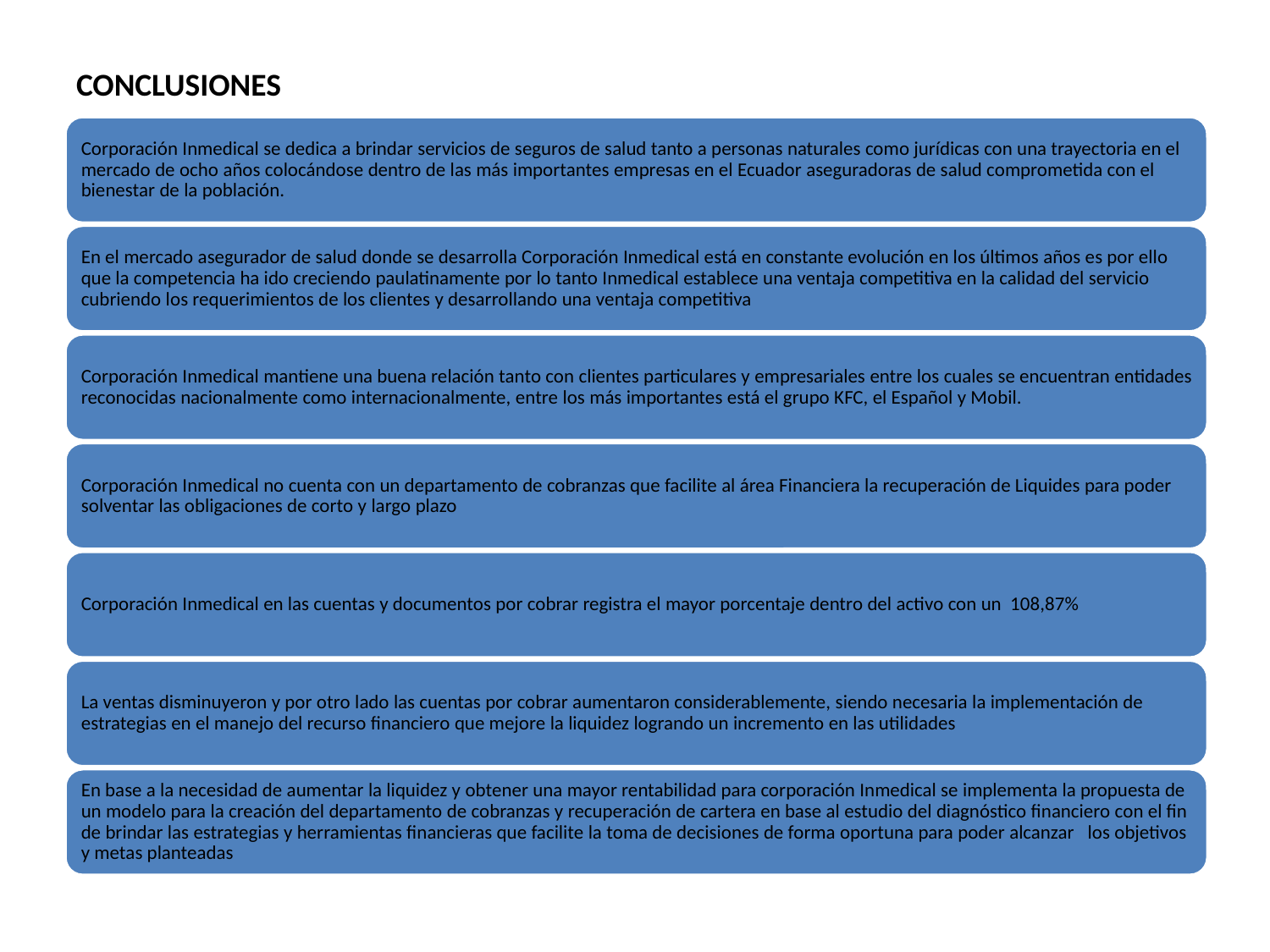

# CONCLUSIONES
Corporación Inmedical se dedica a brindar servicios de seguros de salud tanto a personas naturales como jurídicas con una trayectoria en el mercado de ocho años colocándose dentro de las más importantes empresas en el Ecuador aseguradoras de salud comprometida con el bienestar de la población.
En el mercado asegurador de salud donde se desarrolla Corporación Inmedical está en constante evolución en los últimos años es por ello que la competencia ha ido creciendo paulatinamente por lo tanto Inmedical establece una ventaja competitiva en la calidad del servicio cubriendo los requerimientos de los clientes y desarrollando una ventaja competitiva
Corporación Inmedical mantiene una buena relación tanto con clientes particulares y empresariales entre los cuales se encuentran entidades reconocidas nacionalmente como internacionalmente, entre los más importantes está el grupo KFC, el Español y Mobil.
Corporación Inmedical no cuenta con un departamento de cobranzas que facilite al área Financiera la recuperación de Liquides para poder solventar las obligaciones de corto y largo plazo
Corporación Inmedical en las cuentas y documentos por cobrar registra el mayor porcentaje dentro del activo con un  108,87%
La ventas disminuyeron y por otro lado las cuentas por cobrar aumentaron considerablemente, siendo necesaria la implementación de estrategias en el manejo del recurso financiero que mejore la liquidez logrando un incremento en las utilidades
En base a la necesidad de aumentar la liquidez y obtener una mayor rentabilidad para corporación Inmedical se implementa la propuesta de un modelo para la creación del departamento de cobranzas y recuperación de cartera en base al estudio del diagnóstico financiero con el fin de brindar las estrategias y herramientas financieras que facilite la toma de decisiones de forma oportuna para poder alcanzar   los objetivos y metas planteadas